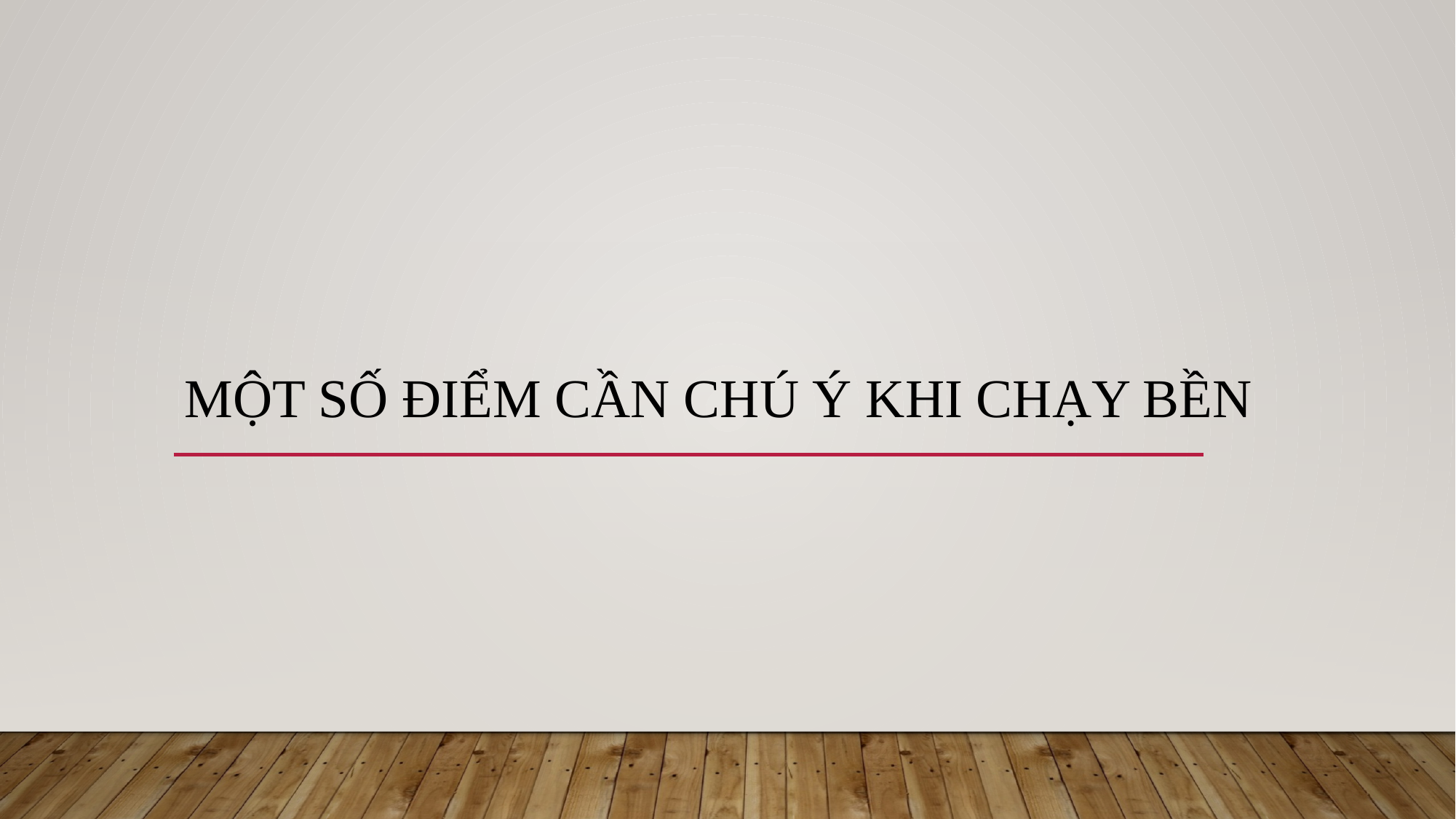

# Một số điểm cần chú ý khi chạy bền